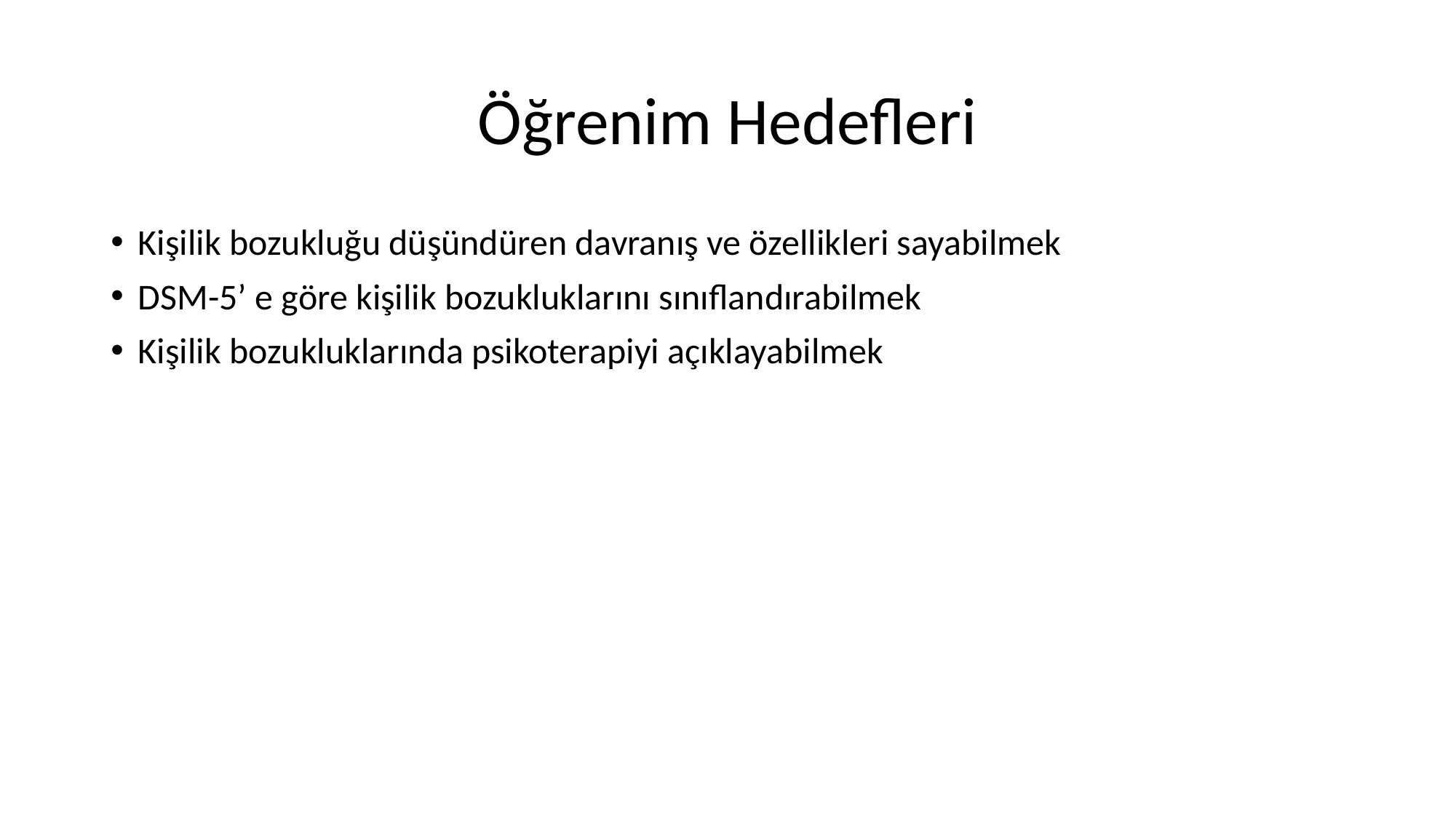

# Öğrenim Hedefleri
Kişilik bozukluğu düşündüren davranış ve özellikleri sayabilmek
DSM-5’ e göre kişilik bozukluklarını sınıflandırabilmek
Kişilik bozukluklarında psikoterapiyi açıklayabilmek